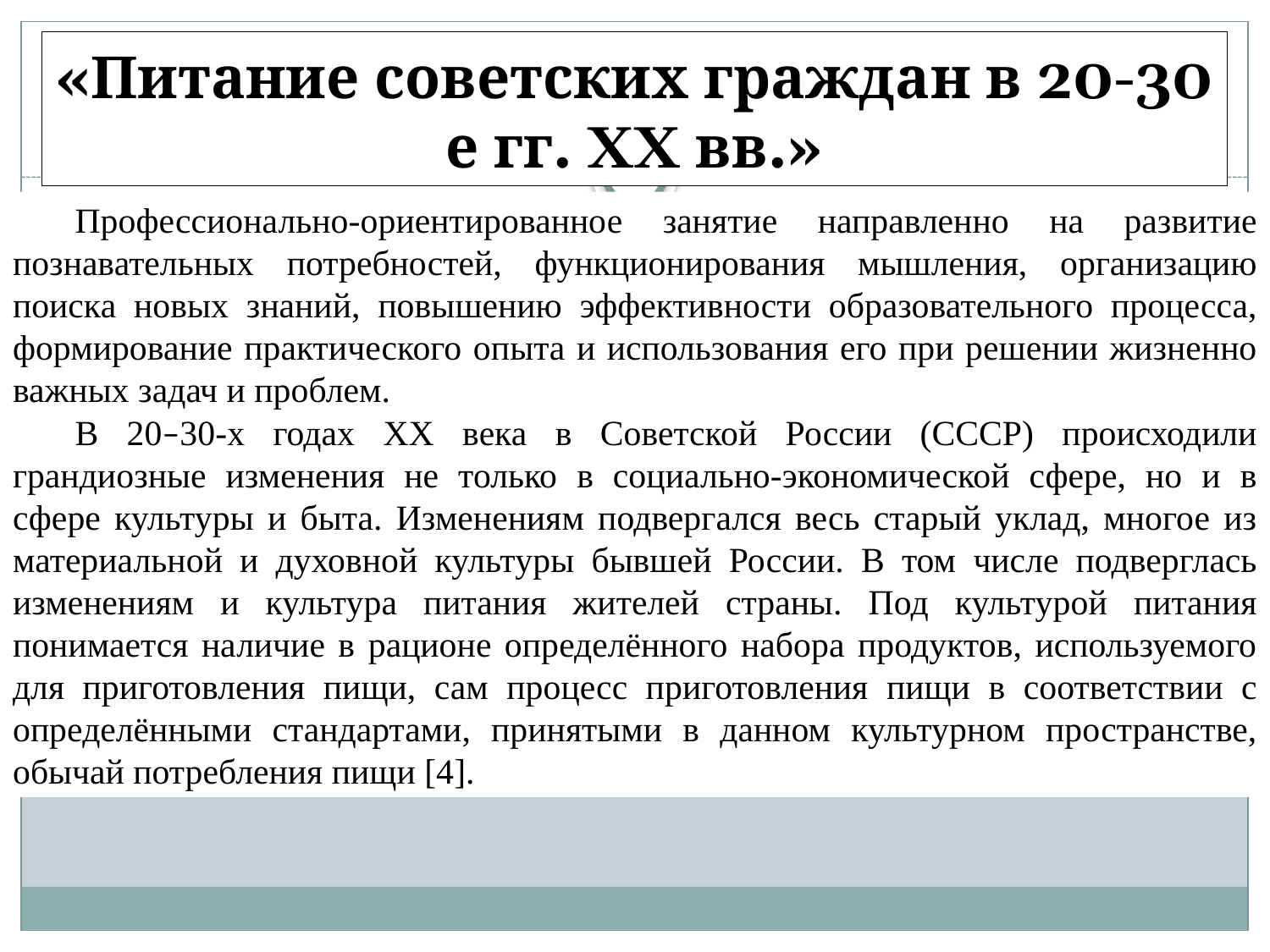

# «Питание советских граждан в 20-30 е гг. XX вв.»
Профессионально-ориентированное занятие направленно на развитие познавательных потребностей, функционирования мышления, организацию поиска новых знаний, повышению эффективности образовательного процесса, формирование практического опыта и использования его при решении жизненно важных задач и проблем.
В 20–30-х годах ХХ века в Советской России (СССР) происходили грандиозные изменения не только в социально-экономической сфере, но и в сфере культуры и быта. Изменениям подвергался весь старый уклад, многое из материальной и духовной культуры бывшей России. В том числе подверглась изменениям и культура питания жителей страны. Под культурой питания понимается наличие в рационе определённого набора продуктов, используемого для приготовления пищи, сам процесс приготовления пищи в соответствии с определёнными стандартами, принятыми в данном культурном пространстве, обычай потребления пищи [4].